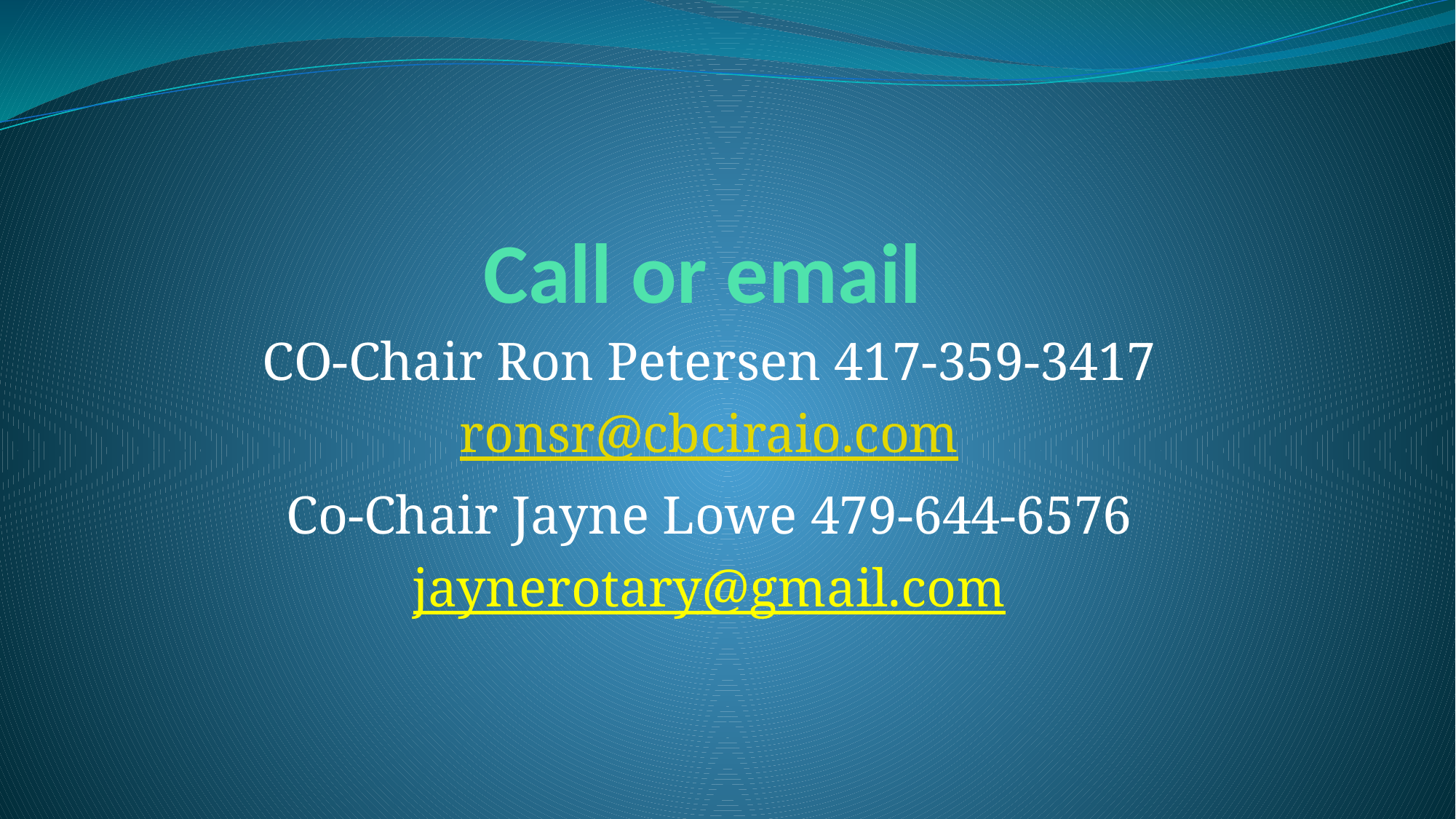

# Call or email
CO-Chair Ron Petersen 417-359-3417
ronsr@cbciraio.com
Co-Chair Jayne Lowe 479-644-6576
jaynerotary@gmail.com